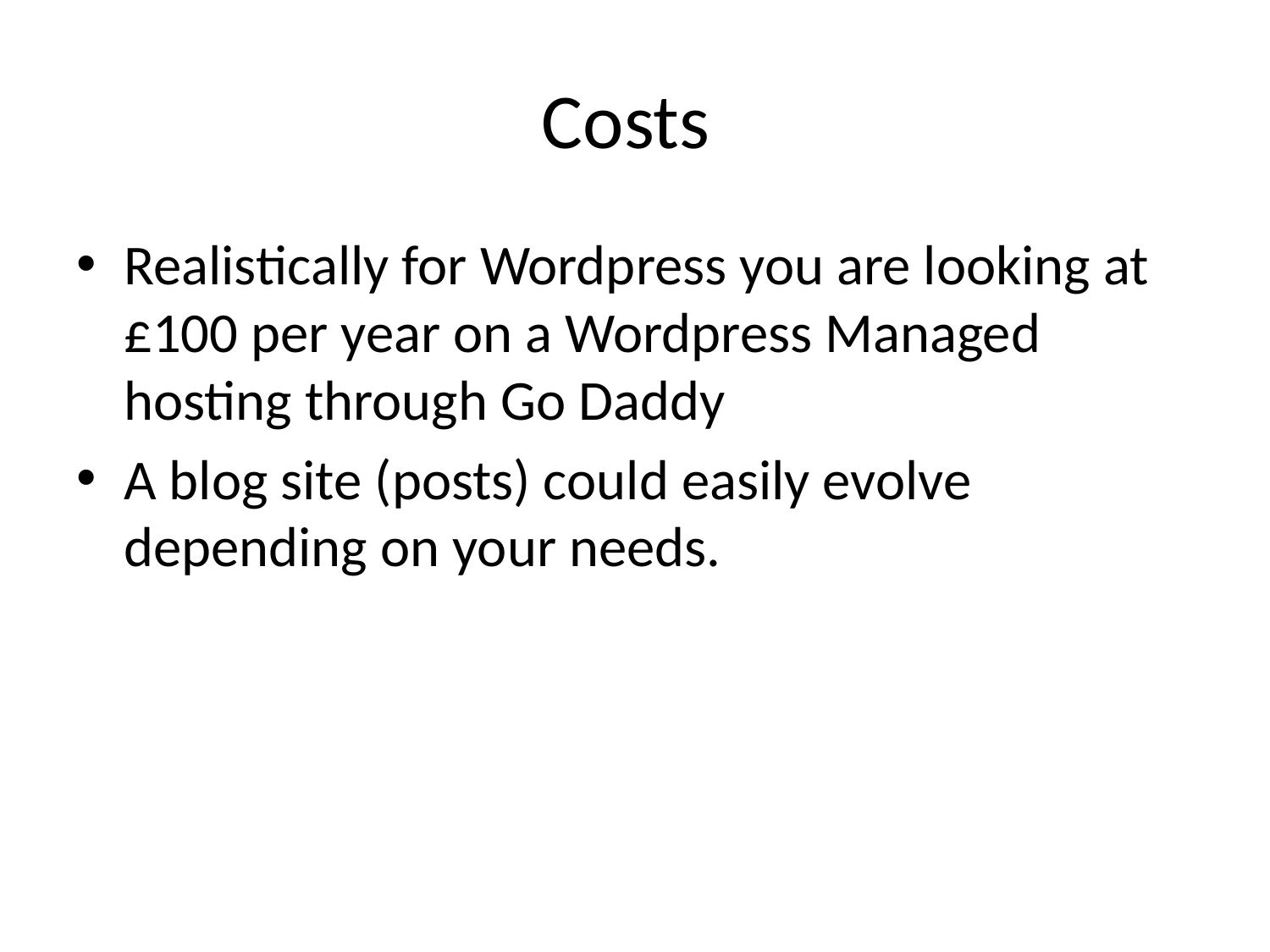

# Costs
Realistically for Wordpress you are looking at £100 per year on a Wordpress Managed hosting through Go Daddy
A blog site (posts) could easily evolve depending on your needs.